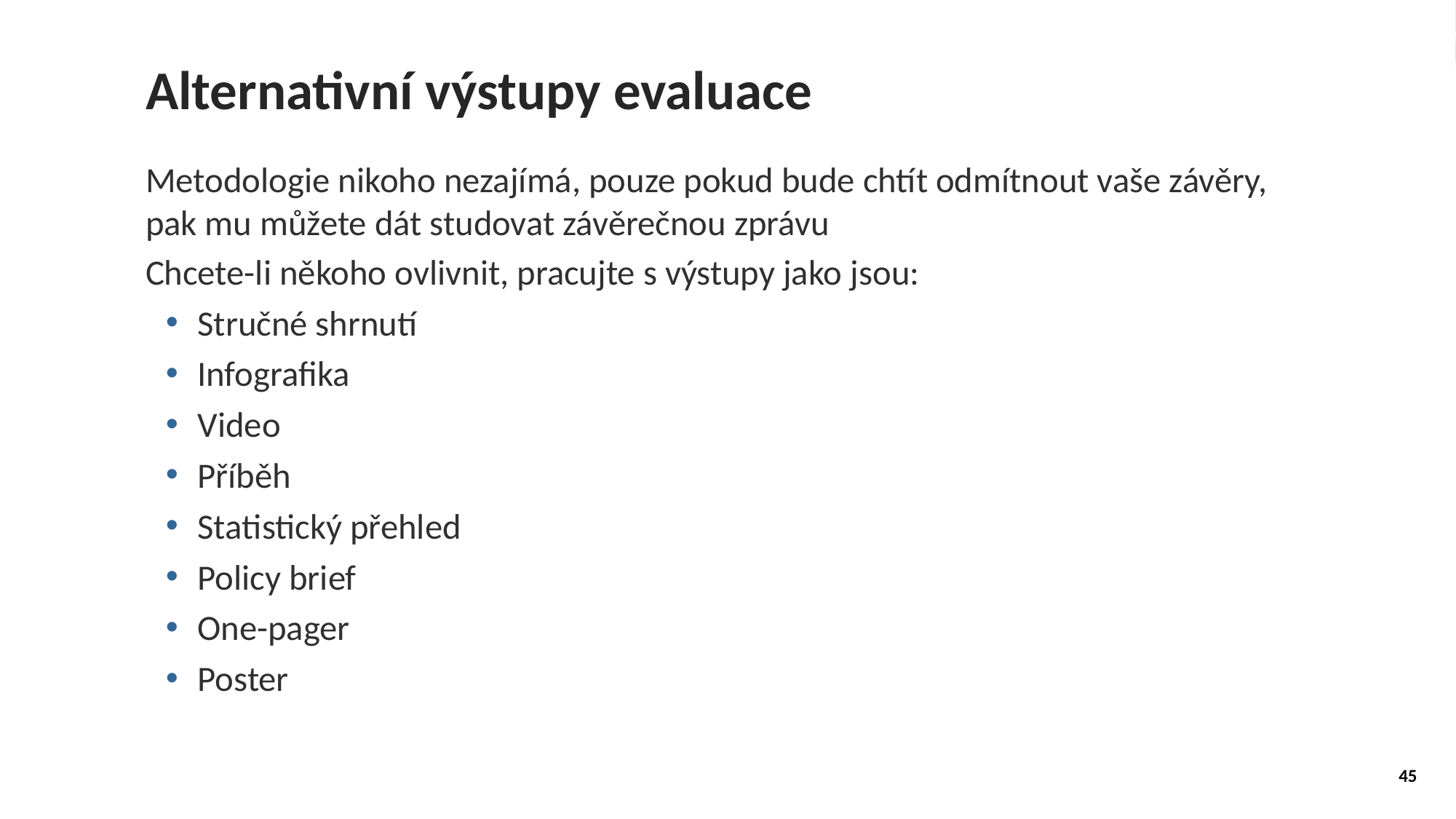

# Alternativní výstupy evaluace
Metodologie nikoho nezajímá, pouze pokud bude chtít odmítnout vaše závěry, pak mu můžete dát studovat závěrečnou zprávu
Chcete-li někoho ovlivnit, pracujte s výstupy jako jsou:
Stručné shrnutí
Infografika
Video
Příběh
Statistický přehled
Policy brief
One-pager
Poster
45